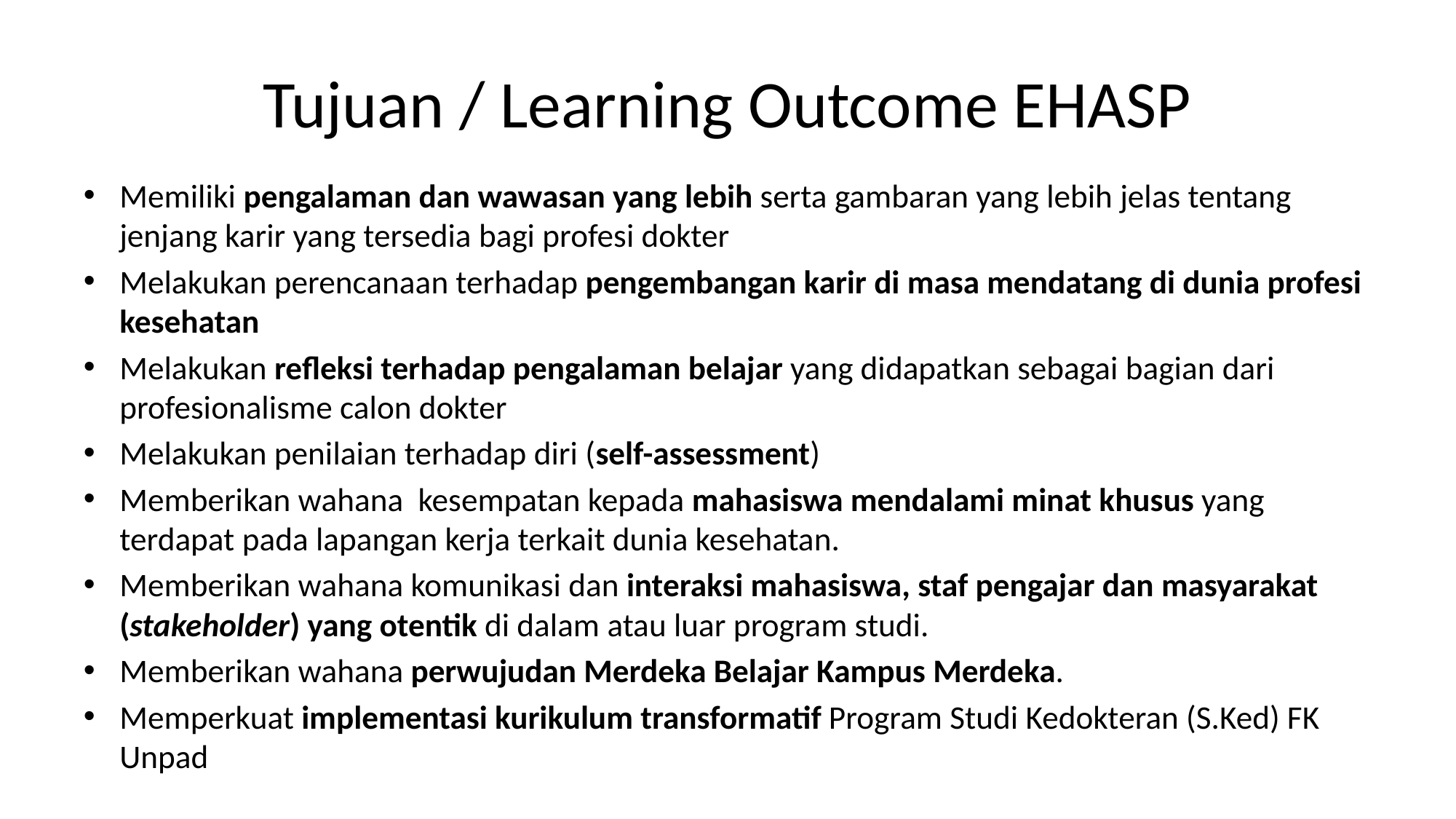

# Tujuan / Learning Outcome EHASP
Memiliki pengalaman dan wawasan yang lebih serta gambaran yang lebih jelas tentang jenjang karir yang tersedia bagi profesi dokter
Melakukan perencanaan terhadap pengembangan karir di masa mendatang di dunia profesi kesehatan
Melakukan refleksi terhadap pengalaman belajar yang didapatkan sebagai bagian dari profesionalisme calon dokter
Melakukan penilaian terhadap diri (self-assessment)
Memberikan wahana  kesempatan kepada mahasiswa mendalami minat khusus yang terdapat pada lapangan kerja terkait dunia kesehatan.
Memberikan wahana komunikasi dan interaksi mahasiswa, staf pengajar dan masyarakat (stakeholder) yang otentik di dalam atau luar program studi.
Memberikan wahana perwujudan Merdeka Belajar Kampus Merdeka.
Memperkuat implementasi kurikulum transformatif Program Studi Kedokteran (S.Ked) FK Unpad